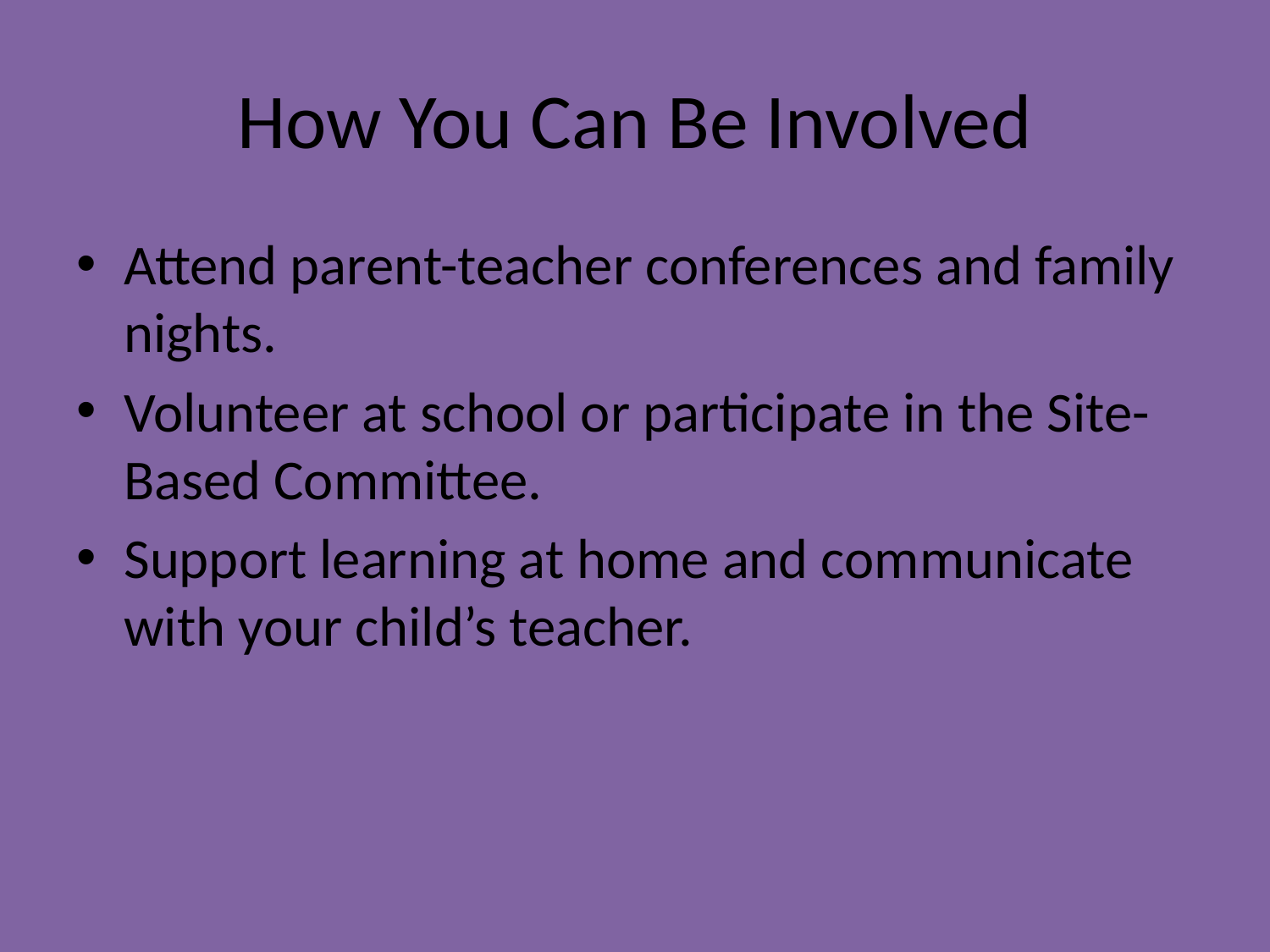

# How You Can Be Involved
Attend parent-teacher conferences and family nights.
Volunteer at school or participate in the Site-Based Committee.
Support learning at home and communicate with your child’s teacher.